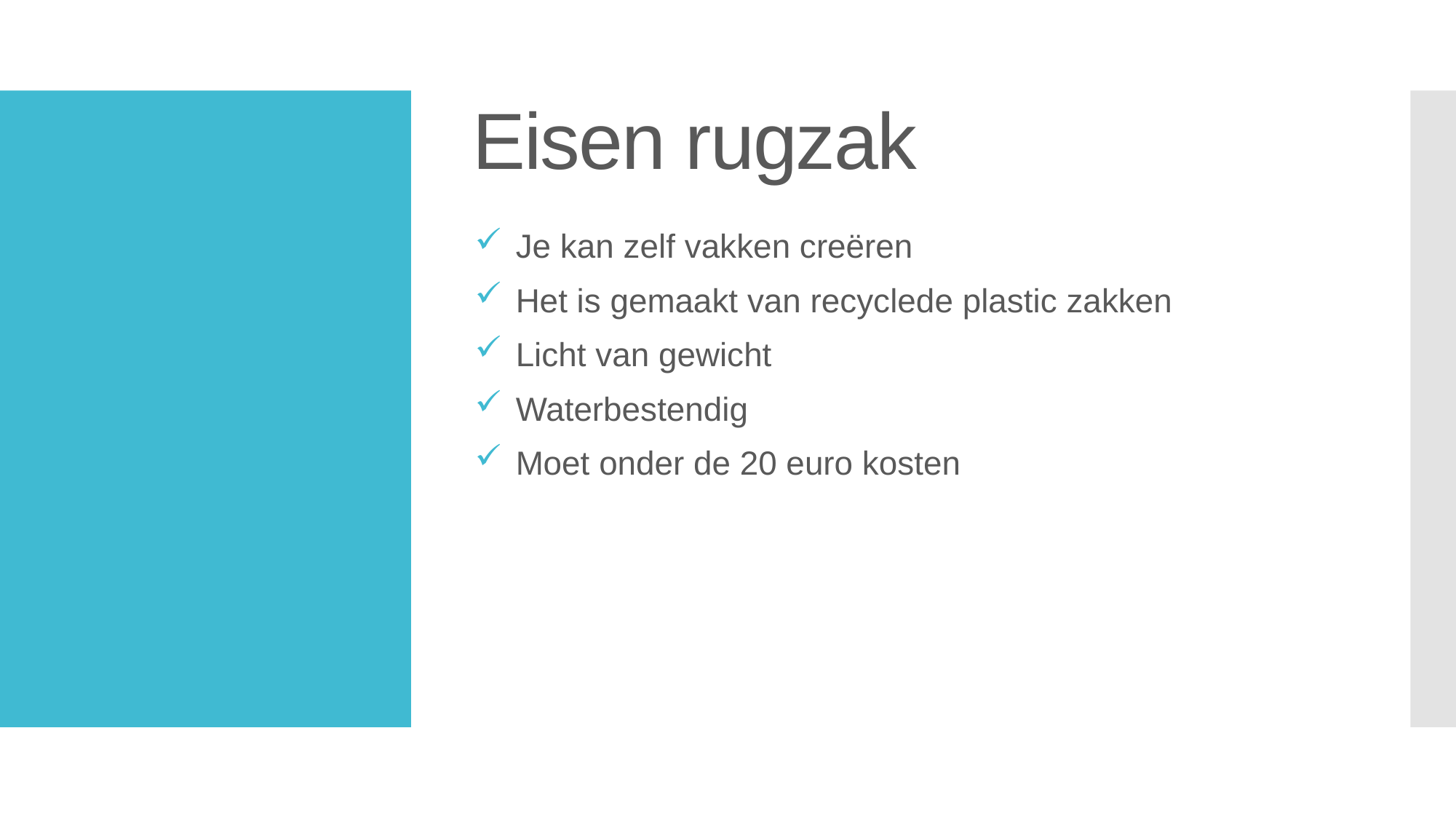

# Eisen rugzak
Je kan zelf vakken creëren
Het is gemaakt van recyclede plastic zakken
Licht van gewicht
Waterbestendig
Moet onder de 20 euro kosten